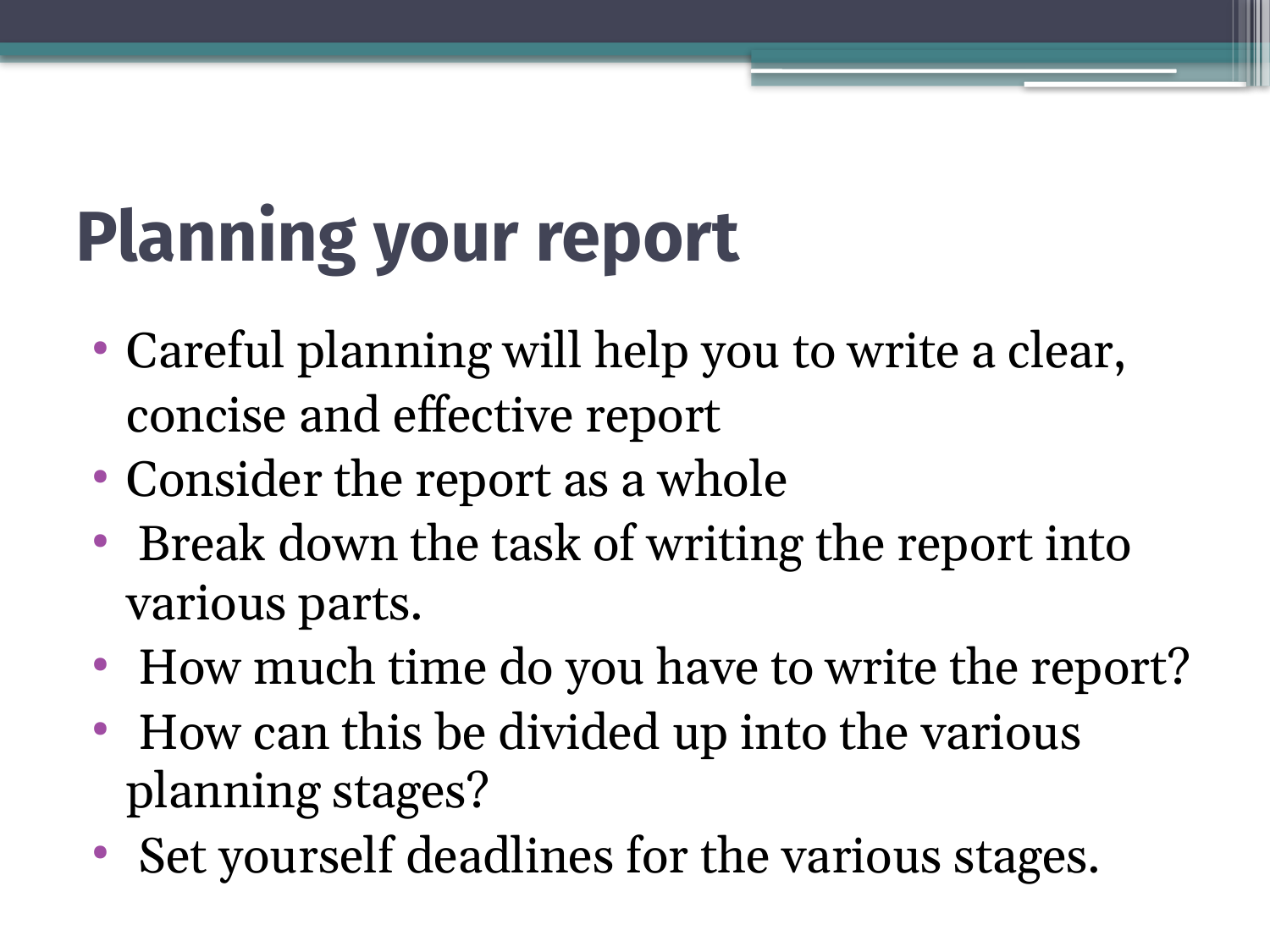

# Planning your report
Careful planning will help you to write a clear,
	concise and effective report
Consider the report as a whole
 Break down the task of writing the report into various parts.
 How much time do you have to write the report?
 How can this be divided up into the various planning stages?
 Set yourself deadlines for the various stages.